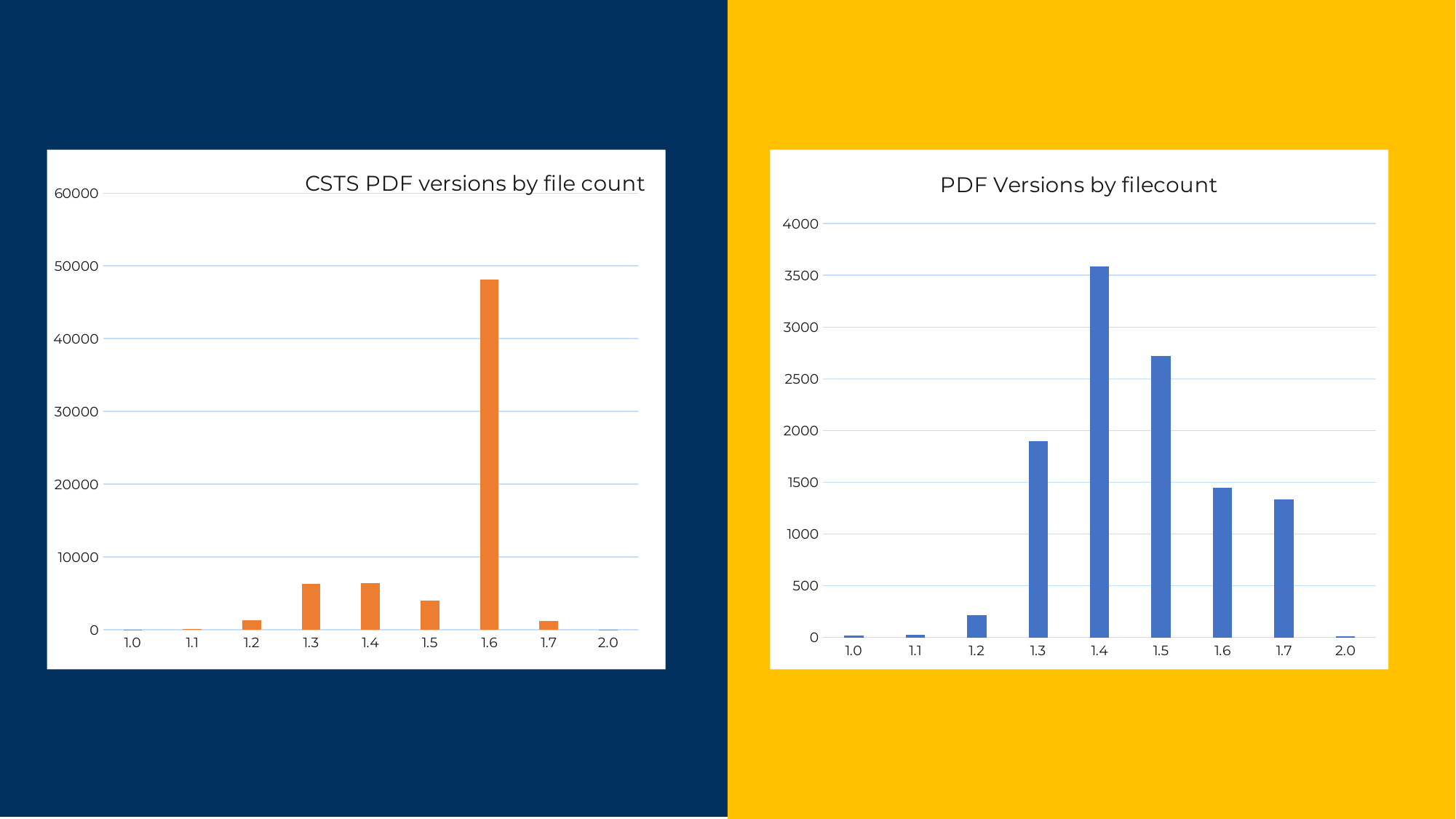

### Chart: CSTS PDF versions by file count

| Category | count(*) |
|---|---|
| 1.0 | 12.0 |
| 1.1 | 114.0 |
| 1.2 | 1279.0 |
| 1.3 | 6292.0 |
| 1.4 | 6433.0 |
| 1.5 | 4020.0 |
| 1.6 | 48096.0 |
| 1.7 | 1217.0 |
| 2.0 | 8.0 |

### Chart: PDF Versions by filecount

| Category | filecount |
|---|---|
| 1.0 | 17.0 |
| 1.1 | 25.0 |
| 1.2 | 214.0 |
| 1.3 | 1894.0 |
| 1.4 | 3589.0 |
| 1.5 | 2722.0 |
| 1.6 | 1445.0 |
| 1.7 | 1332.0 |
| 2.0 | 8.0 |